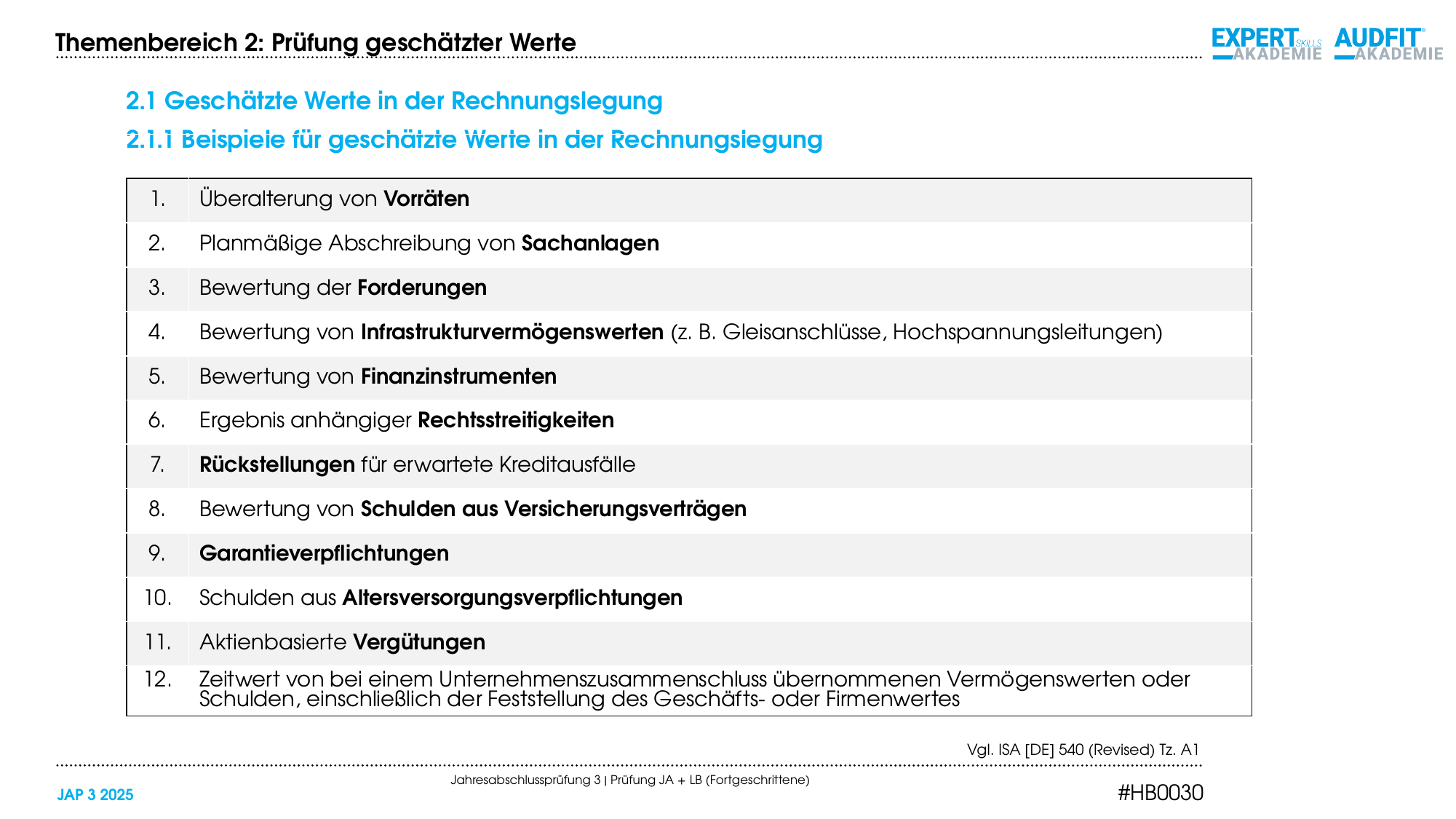

Themenbereich 2: Prüfung geschätzter Werte
2.1 Geschätzte Werte in der Rechnungslegung
2.1.1 Beispiele für geschätzte Werte in der Rechnungslegung
|  |  |
| --- | --- |
| 1. | Überalterung von Vorräten |
| 2. | Planmäßige Abschreibung von Sachanlagen |
| 3. | Bewertung der Forderungen |
| 4. | Bewertung von Infrastrukturvermögenswerten (z. B. Gleisanschlüsse, Hochspannungsleitungen) |
| 5. | Bewertung von Finanzinstrumenten |
| 6. | Ergebnis anhängiger Rechtsstreitigkeiten |
| 7. | Rückstellungen für erwartete Kreditausfälle |
| 8. | Bewertung von Schulden aus Versicherungsverträgen |
| 9. | Garantieverpflichtungen |
| 10. | Schulden aus Altersversorgungsverpflichtungen |
| 11. | Aktienbasierte Vergütungen |
| 12. | Zeitwert von bei einem Unternehmenszusammenschluss übernommenen Vermögenswerten oder Schulden, einschließlich der Feststellung des Geschäfts- oder Firmenwertes |
Vgl. ISA [DE] 540 (Revised) Tz. A1